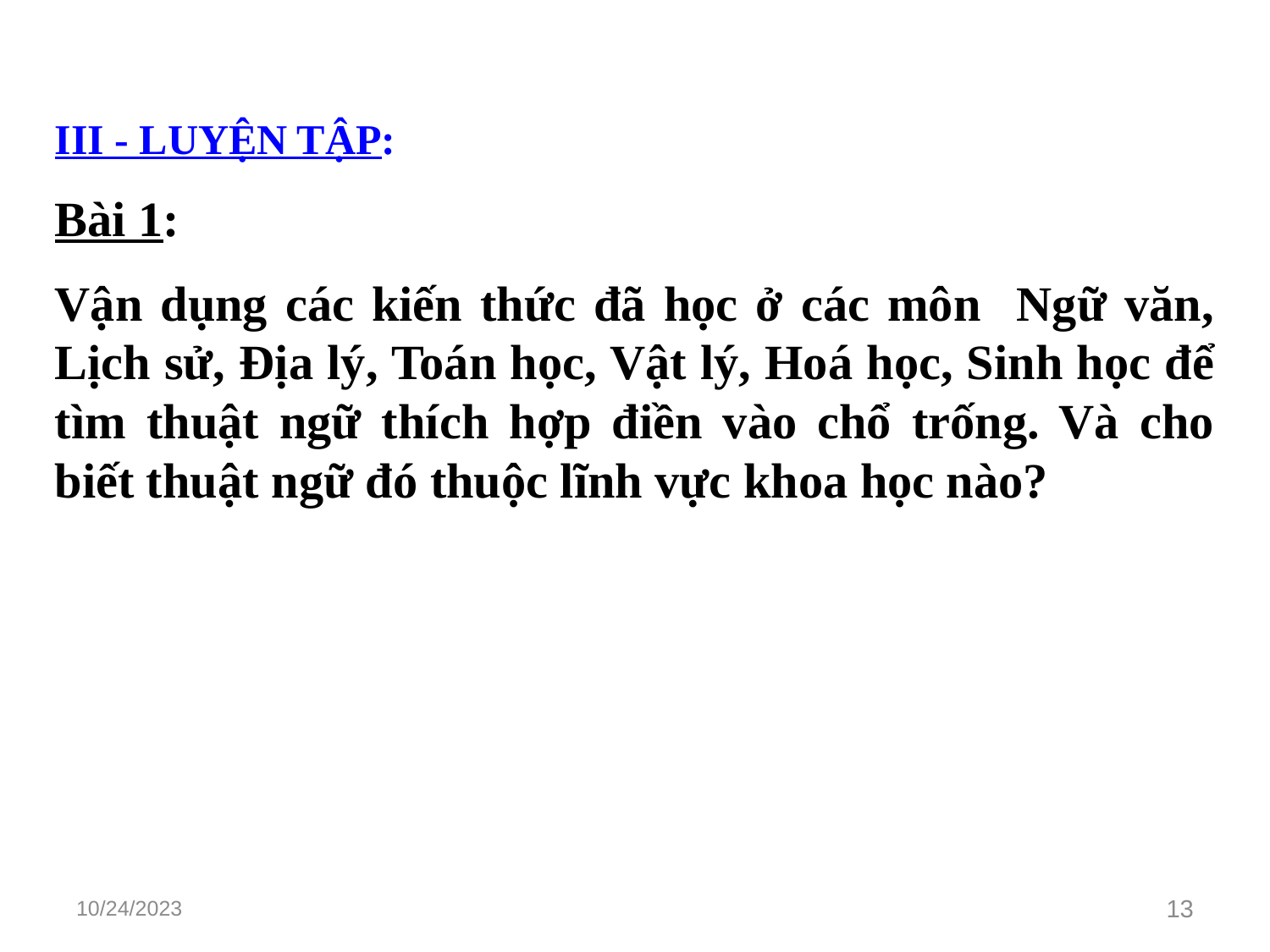

III - LUYỆN TẬP:
Bài 1:
Vận dụng các kiến thức đã học ở các môn  Ngữ văn, Lịch sử, Địa lý, Toán học, Vật lý, Hoá học, Sinh học để tìm thuật ngữ thích hợp điền vào chổ trống. Và cho biết thuật ngữ đó thuộc lĩnh vực khoa học nào?
10/24/2023
13